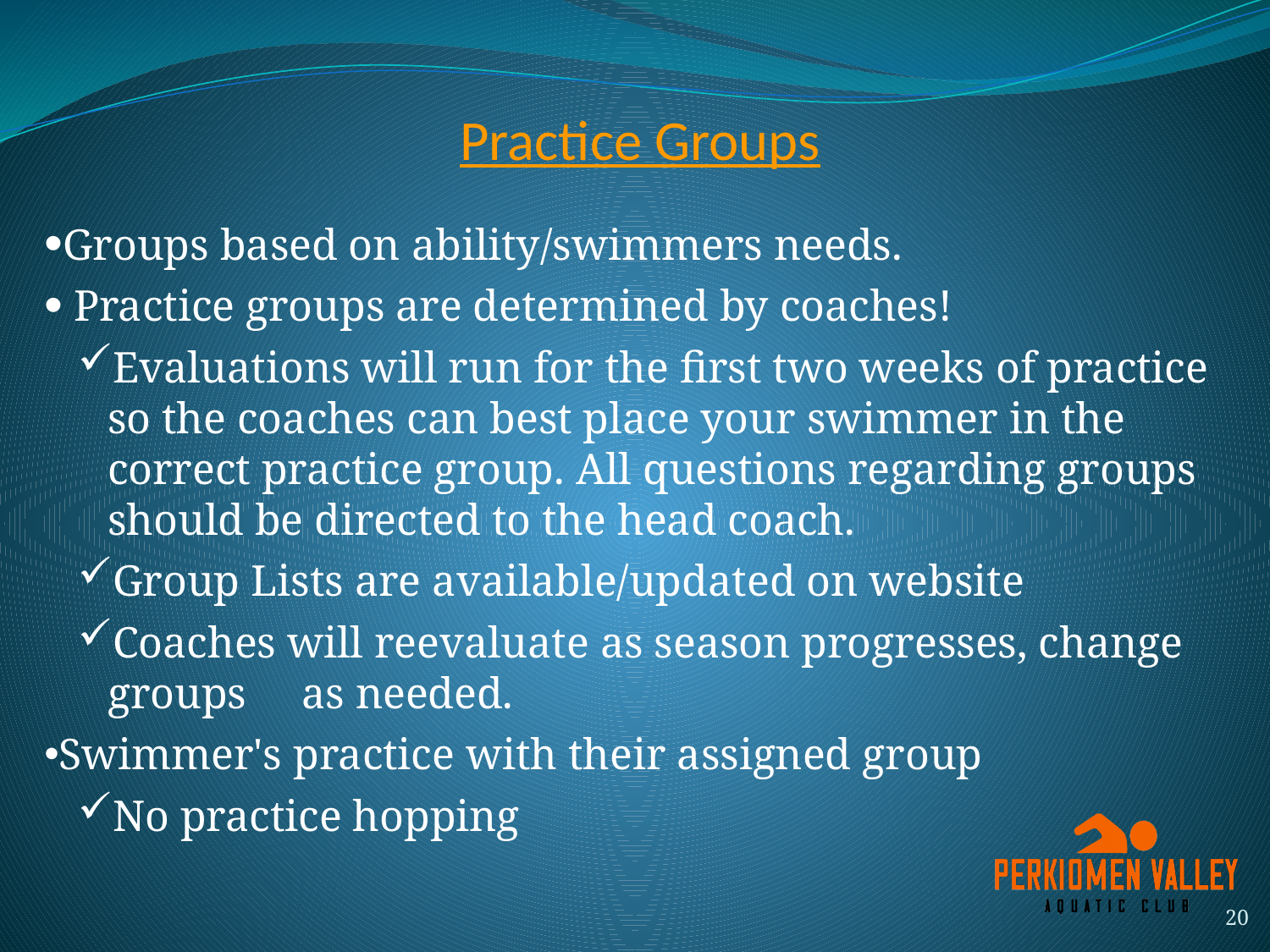

# Practice Groups
Groups based on ability/swimmers needs.
 Practice groups are determined by coaches!
Evaluations will run for the first two weeks of practice so the coaches can best place your swimmer in the correct practice group. All questions regarding groups should be directed to the head coach.
Group Lists are available/updated on website
Coaches will reevaluate as season progresses, change groups     as needed.
Swimmer's practice with their assigned group
No practice hopping

20